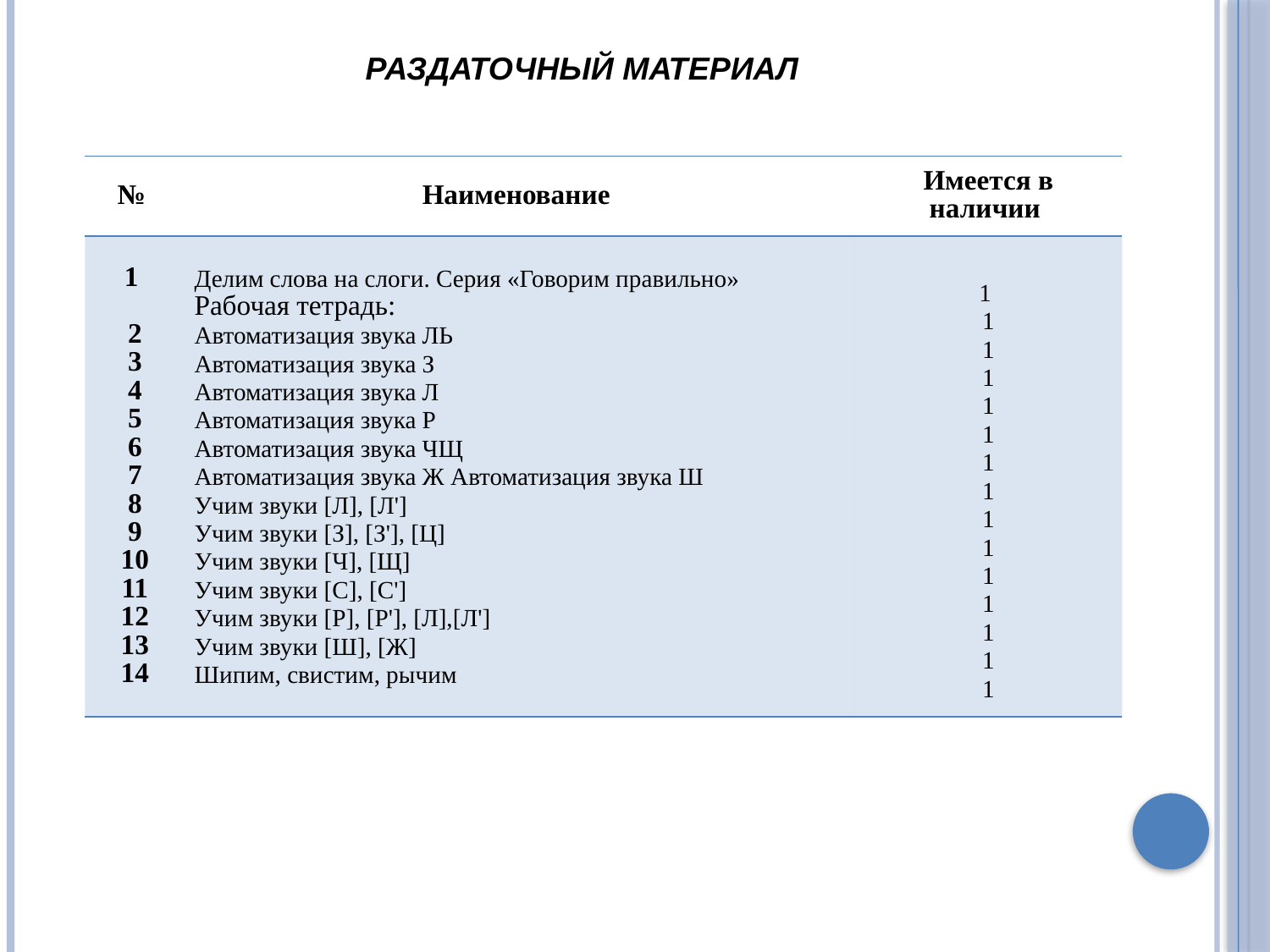

# Раздаточный материал
| № | Наименование | Имеется в наличии |
| --- | --- | --- |
| 1 2 3 4 5 6 7 8 9 10 11 12 13 14 | Делим слова на слоги. Серия «Говорим правильно» Рабочая тетрадь: Автоматизация звука ЛЬ Автоматизация звука З Автоматизация звука Л Автоматизация звука Р Автоматизация звука ЧЩ Автоматизация звука Ж Автоматизация звука Ш Учим звуки [Л], [Л'] Учим звуки [З], [З'], [Ц] Учим звуки [Ч], [Щ] Учим звуки [С], [С'] Учим звуки [Р], [Р'], [Л],[Л'] Учим звуки [Ш], [Ж] Шипим, свистим, рычим | 1 1 1 1 1 1 1 1 1 1 1 1 1 1 1 |